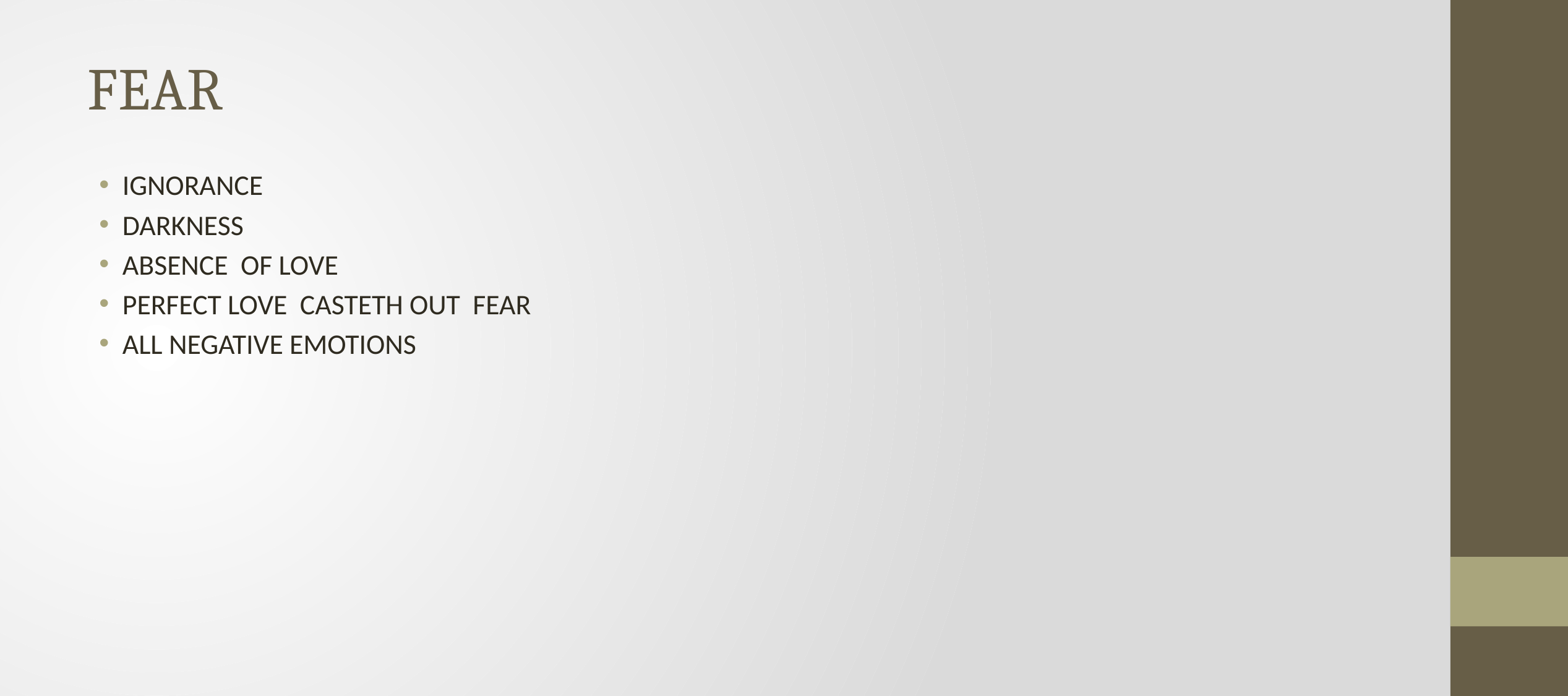

# FEAR
IGNORANCE
DARKNESS
ABSENCE  OF LOVE
PERFECT LOVE  CASTETH OUT  FEAR
ALL NEGATIVE EMOTIONS